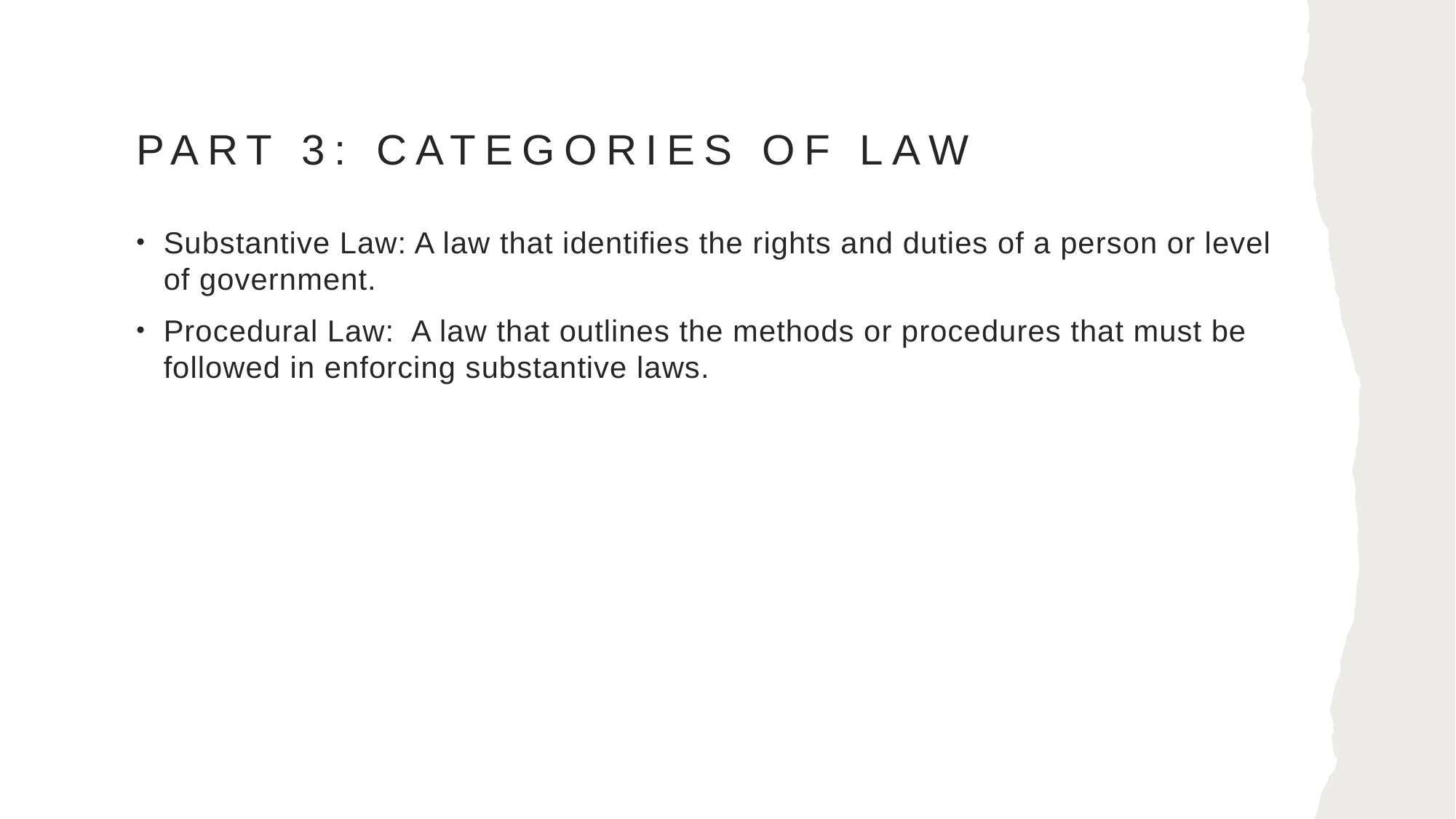

# Part 3: Categories of Law
Substantive Law: A law that identifies the rights and duties of a person or level of government.
Procedural Law:  A law that outlines the methods or procedures that must be followed in enforcing substantive laws.